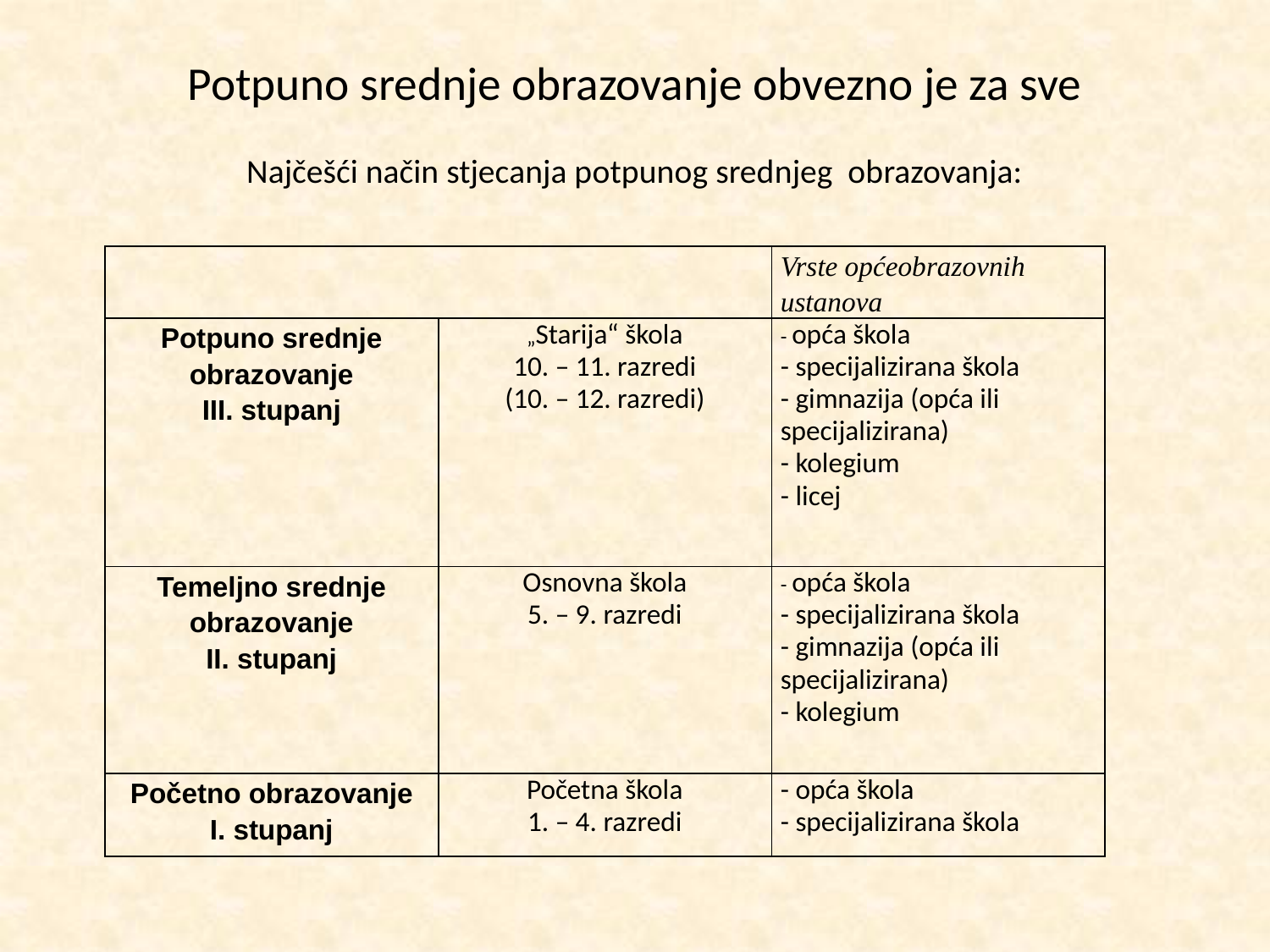

# Potpuno srednje obrazovanje obvezno je za sve Najčešći način stjecanja potpunog srednjeg  obrazovanja:
|  |  | Vrste općeobrazovnih ustanova |
| --- | --- | --- |
| Potpuno srednje obrazovanje III. stupanj | „Starija“ škola 10. – 11. razredi (10. – 12. razredi) | - opća škola - specijalizirana škola - gimnazija (opća ili specijalizirana) - kolegium - licej |
| Temeljno srednje obrazovanje II. stupanj | Osnovna škola 5. – 9. razredi | - opća škola - specijalizirana škola - gimnazija (opća ili specijalizirana) - kolegium |
| Početno obrazovanje I. stupanj | Početna škola 1. – 4. razredi | - opća škola - specijalizirana škola |